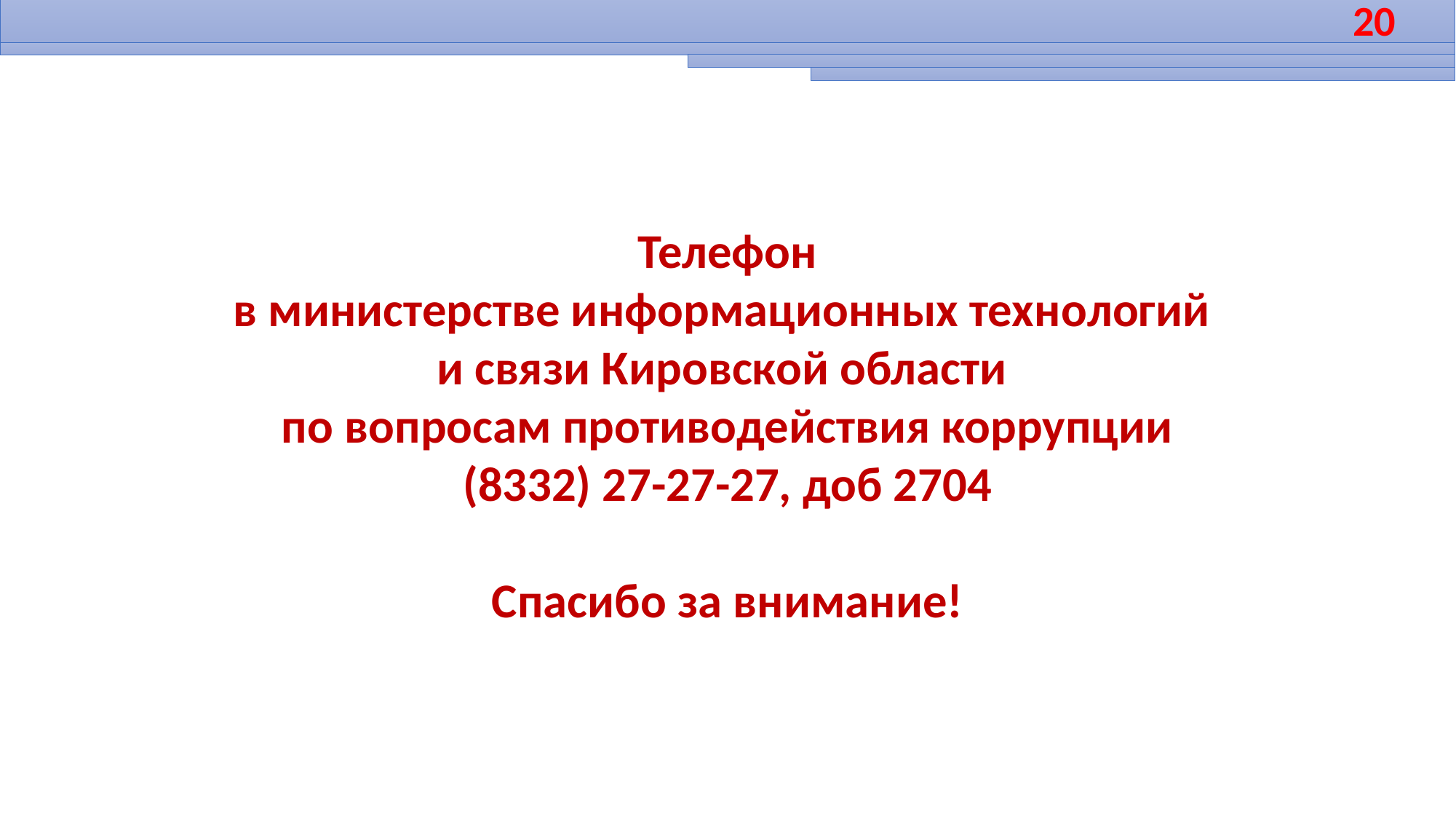

20

Телефон
в министерстве информационных технологий
и связи Кировской области
по вопросам противодействия коррупции
(8332) 27-27-27, доб 2704

Спасибо за внимание!